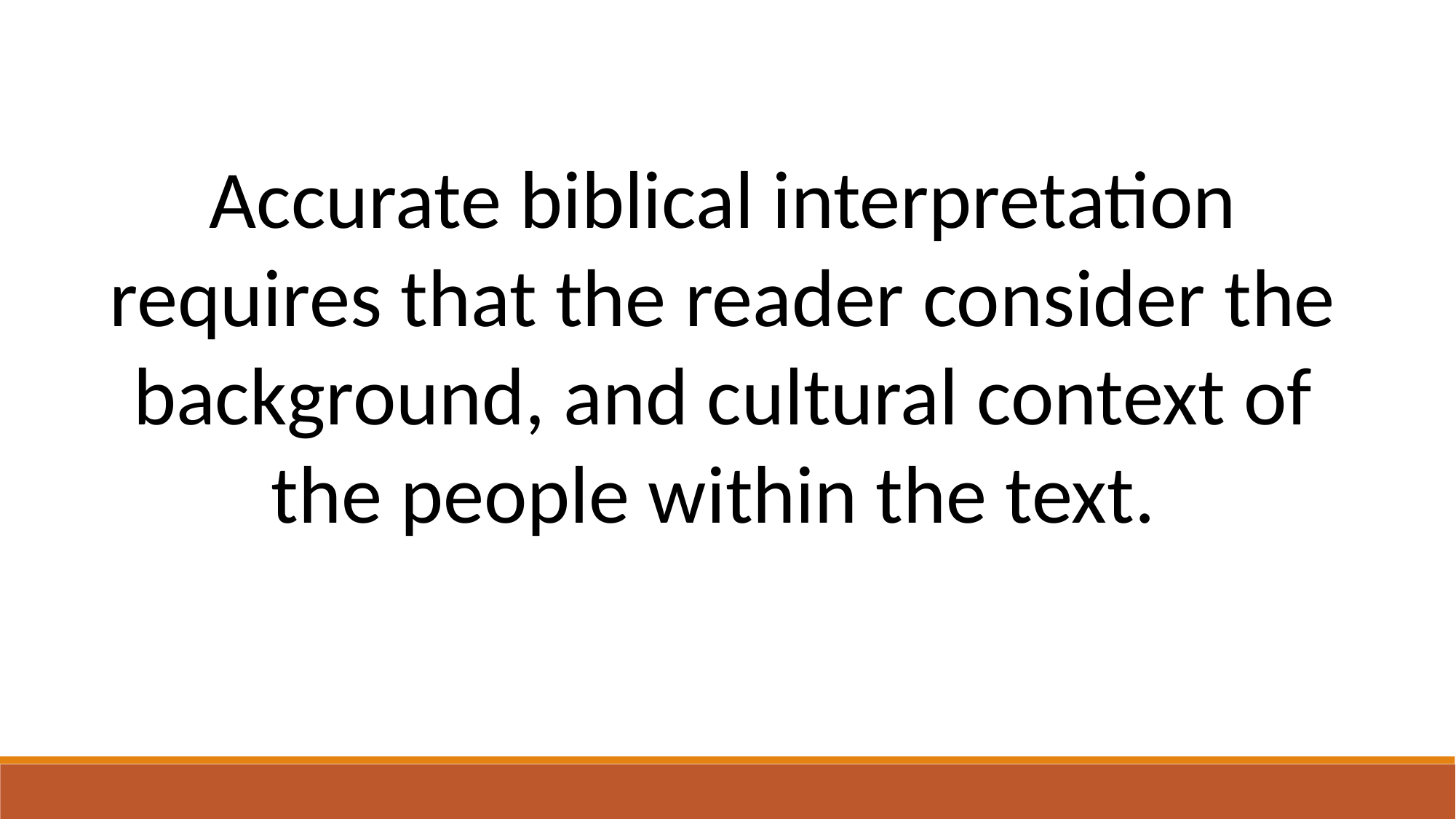

Accurate biblical interpretation requires that the reader consider the background, and cultural context of the people within the text.